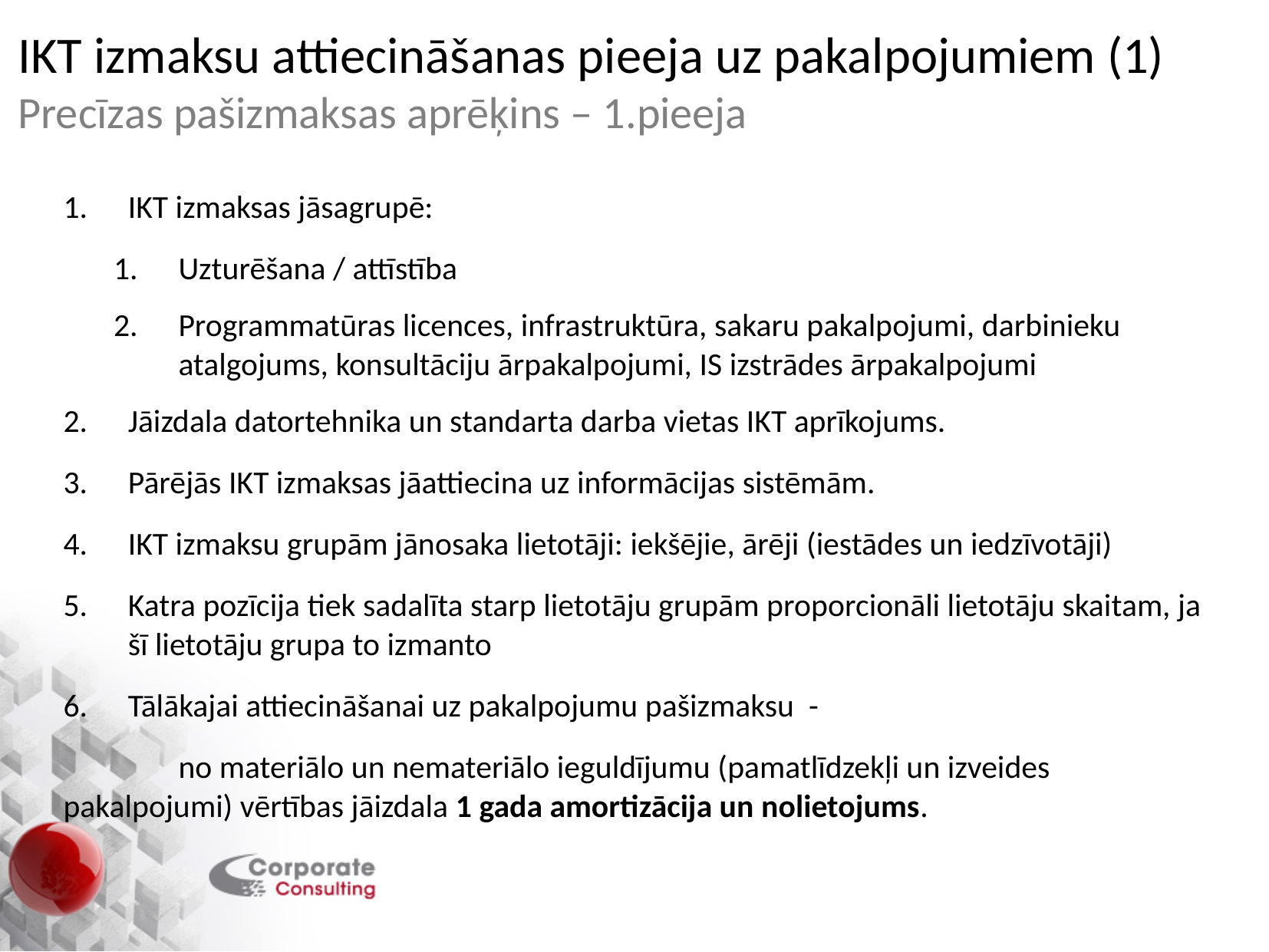

# IKT izmaksu attiecināšanas pieeja uz pakalpojumiem (1) Precīzas pašizmaksas aprēķins – 1.pieeja
IKT izmaksas jāsagrupē:
Uzturēšana / attīstība
Programmatūras licences, infrastruktūra, sakaru pakalpojumi, darbinieku atalgojums, konsultāciju ārpakalpojumi, IS izstrādes ārpakalpojumi
Jāizdala datortehnika un standarta darba vietas IKT aprīkojums.
Pārējās IKT izmaksas jāattiecina uz informācijas sistēmām.
IKT izmaksu grupām jānosaka lietotāji: iekšējie, ārēji (iestādes un iedzīvotāji)
Katra pozīcija tiek sadalīta starp lietotāju grupām proporcionāli lietotāju skaitam, ja šī lietotāju grupa to izmanto
Tālākajai attiecināšanai uz pakalpojumu pašizmaksu  -
	no materiālo un nemateriālo ieguldījumu (pamatlīdzekļi un izveides pakalpojumi) vērtības jāizdala 1 gada amortizācija un nolietojums.